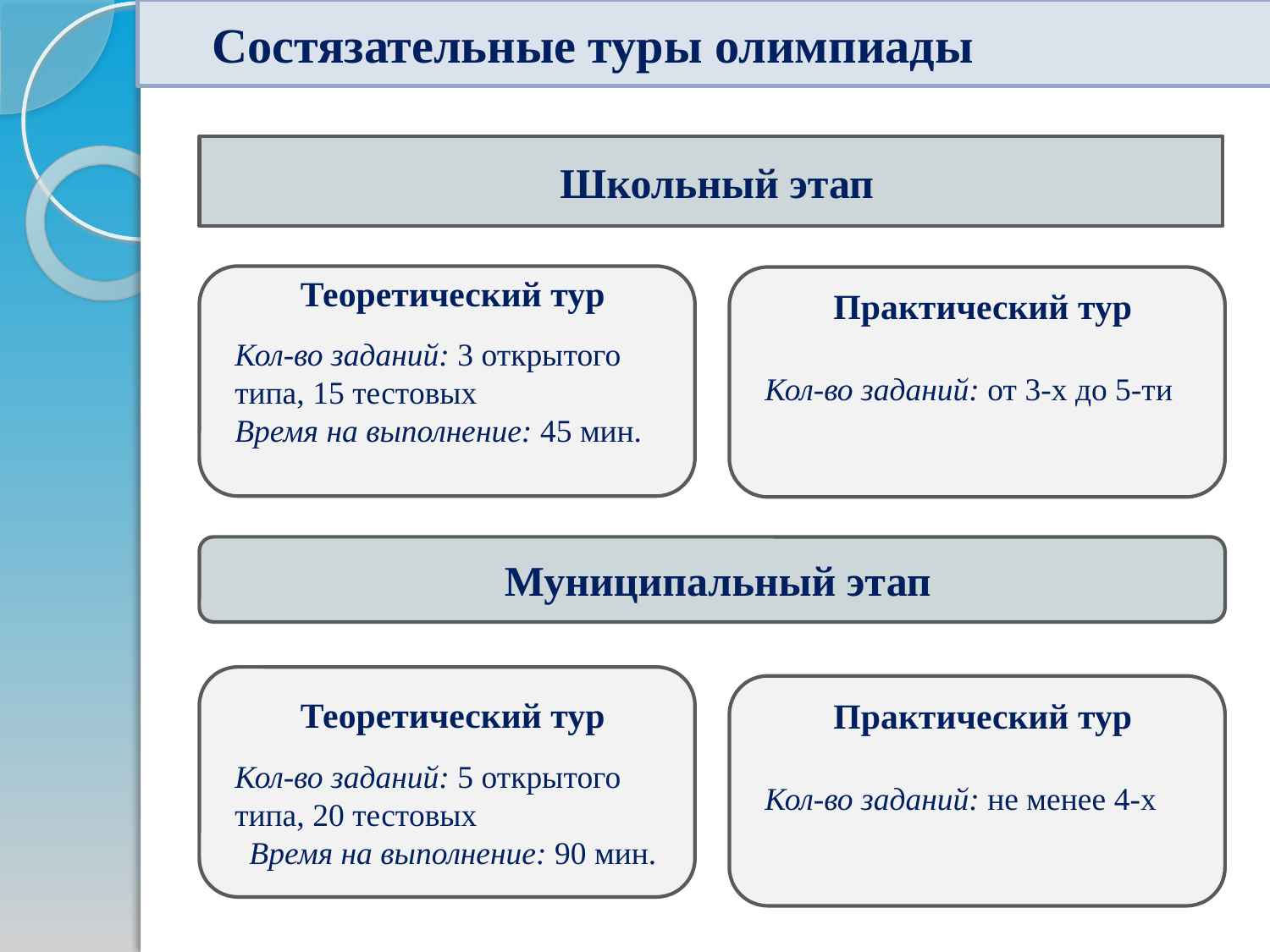

Состязательные туры олимпиады
Школьный этап
Теоретический тур

Кол-во заданий: 3 открытого типа, 15 тестовых
Время на выполнение: 45 мин.

Практический тур

Кол-во заданий: от 3-х до 5-ти
Муниципальный этап
Теоретический тур

Кол-во заданий: 5 открытого типа, 20 тестовых
Время на выполнение: 90 мин.
Практический тур

Кол-во заданий: не менее 4-х